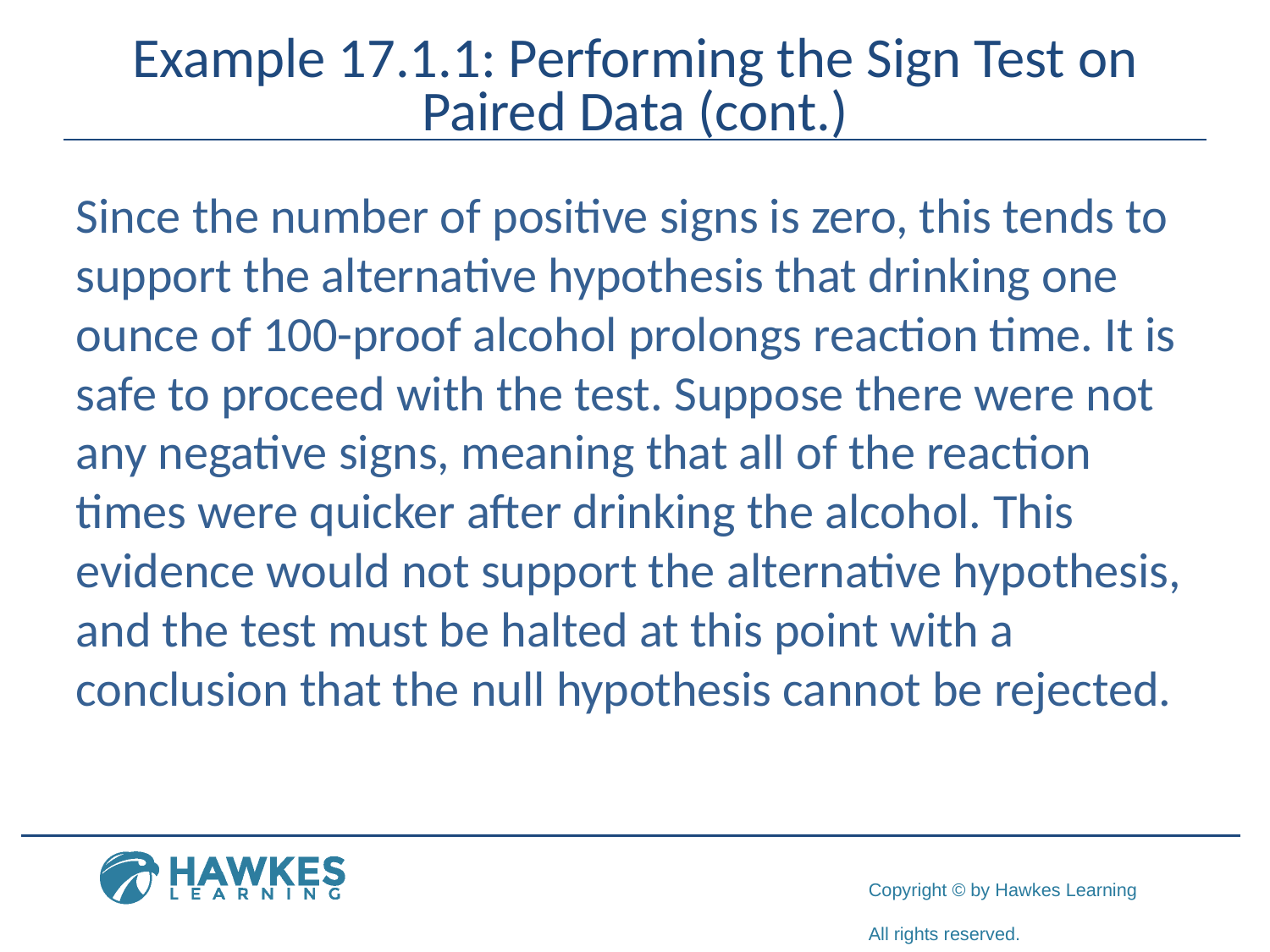

# Example 17.1.1: Performing the Sign Test on Paired Data (cont.)
Since the number of positive signs is zero, this tends to support the alternative hypothesis that drinking one ounce of 100-proof alcohol prolongs reaction time. It is safe to proceed with the test. Suppose there were not any negative signs, meaning that all of the reaction times were quicker after drinking the alcohol. This evidence would not support the alternative hypothesis, and the test must be halted at this point with a conclusion that the null hypothesis cannot be rejected.